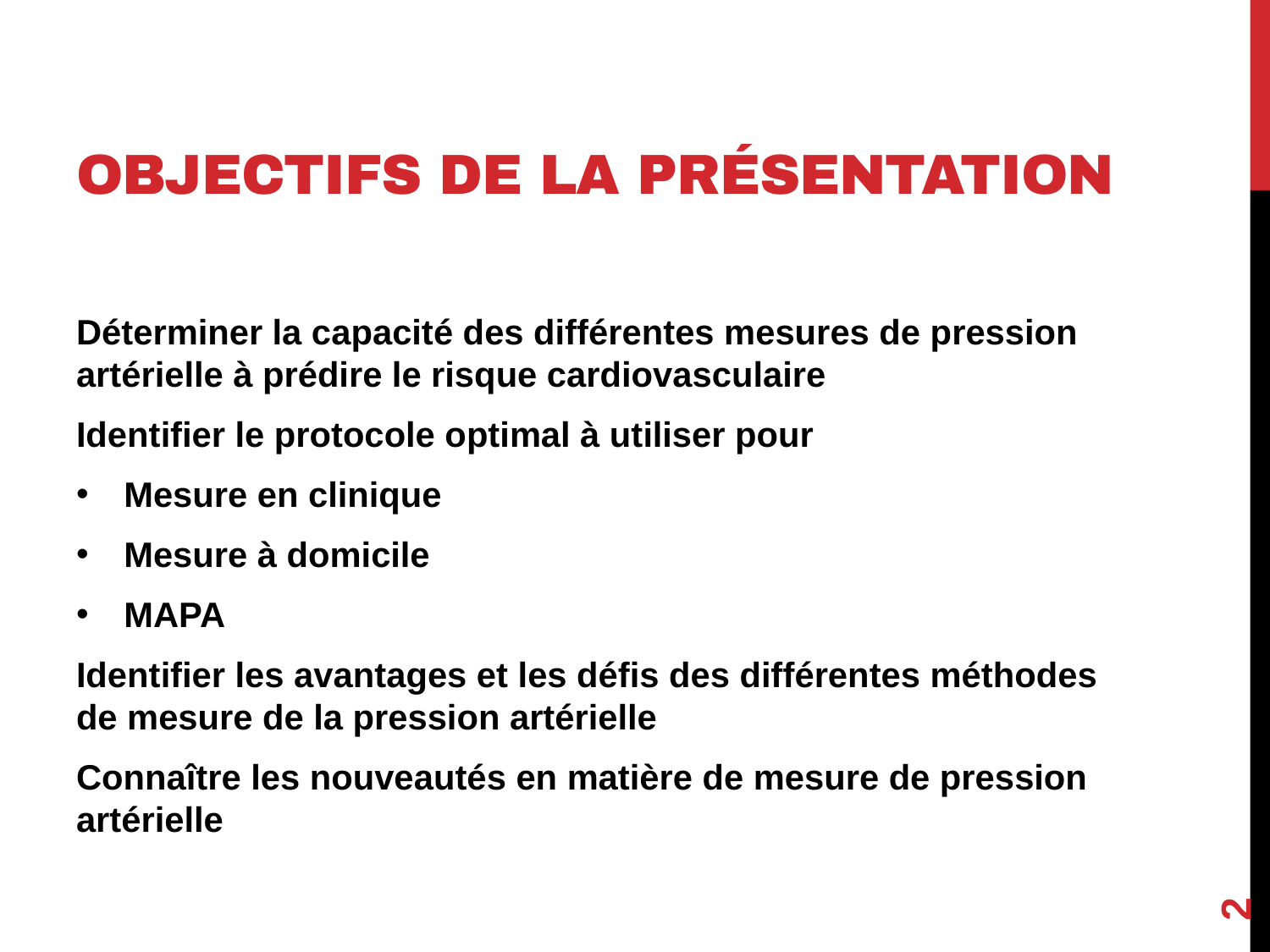

# objectifs de la présentation

Déterminer la capacité des différentes mesures de pression artérielle à prédire le risque cardiovasculaire
Identifier le protocole optimal à utiliser pour
Mesure en clinique
Mesure à domicile
MAPA
Identifier les avantages et les défis des différentes méthodes de mesure de la pression artérielle
Connaître les nouveautés en matière de mesure de pression artérielle

2